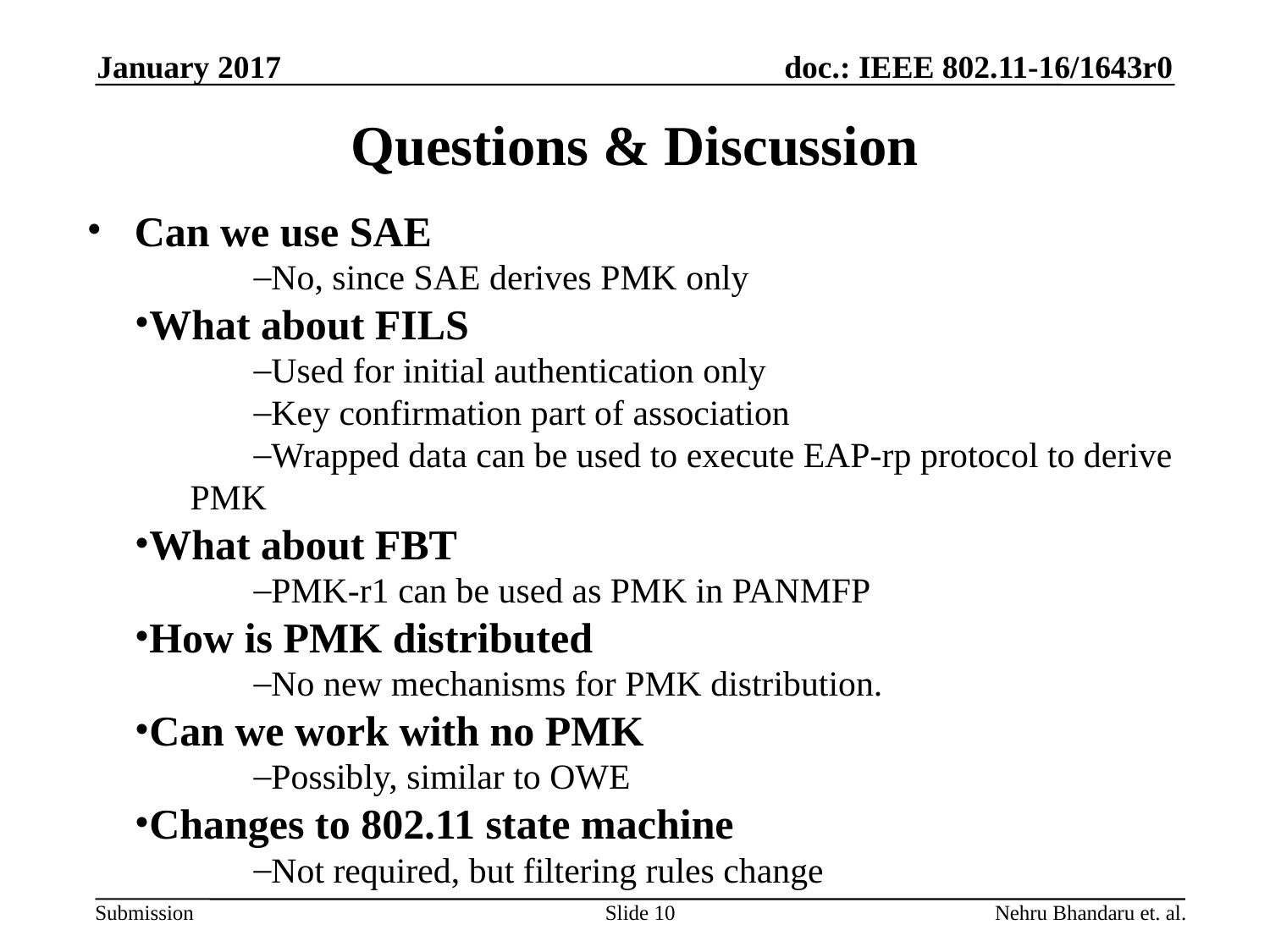

January 2017
# Questions & Discussion
Can we use SAE
No, since SAE derives PMK only
What about FILS
Used for initial authentication only
Key confirmation part of association
Wrapped data can be used to execute EAP-rp protocol to derive PMK
What about FBT
PMK-r1 can be used as PMK in PANMFP
How is PMK distributed
No new mechanisms for PMK distribution.
Can we work with no PMK
Possibly, similar to OWE
Changes to 802.11 state machine
Not required, but filtering rules change

Slide 10
Nehru Bhandaru et. al.